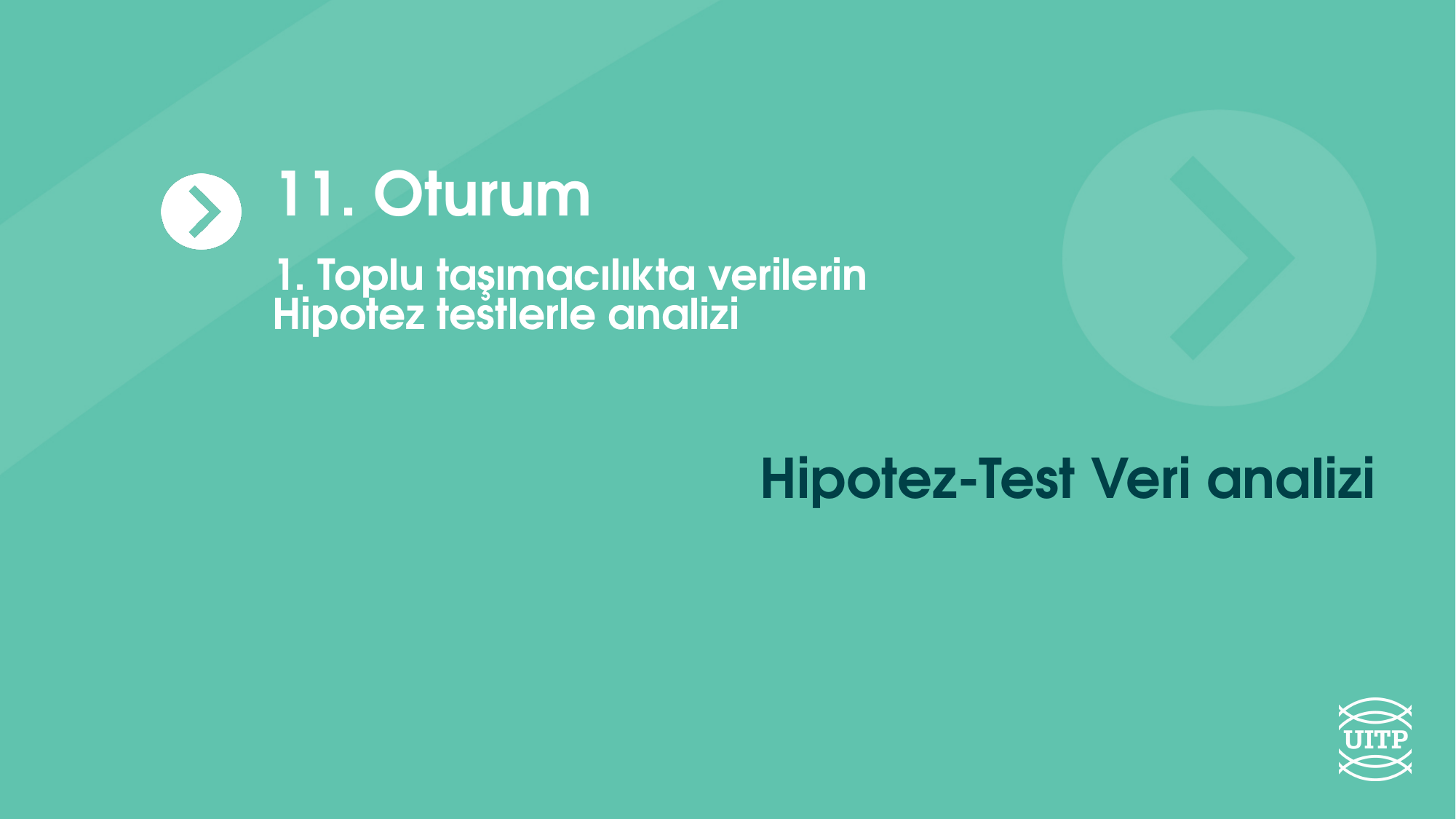

11. Oturum

1. Toplu taşımacılıkta verilerin Hipotez testlerle analizi
Hipotez-Test Veri analizi